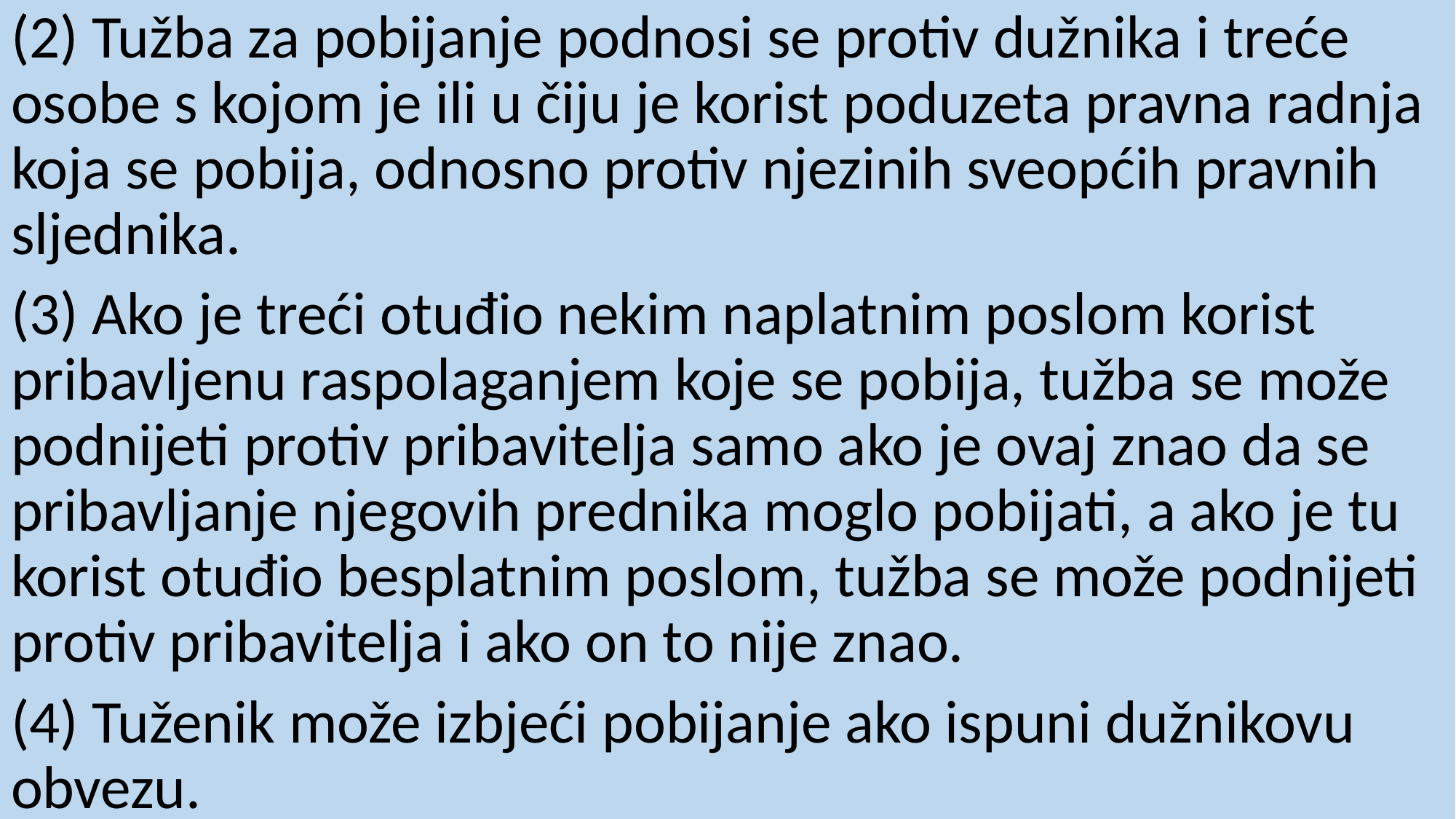

(2) Tužba za pobijanje podnosi se protiv dužnika i treće osobe s kojom je ili u čiju je korist poduzeta pravna radnja koja se pobija, odnosno protiv njezinih sveopćih pravnih sljednika.
(3) Ako je treći otuđio nekim naplatnim poslom korist pribavljenu raspolaganjem koje se pobija, tužba se može podnijeti protiv pribavitelja samo ako je ovaj znao da se pribavljanje njegovih prednika moglo pobijati, a ako je tu korist otuđio besplatnim poslom, tužba se može podnijeti protiv pribavitelja i ako on to nije znao.
(4) Tuženik može izbjeći pobijanje ako ispuni dužnikovu obvezu.